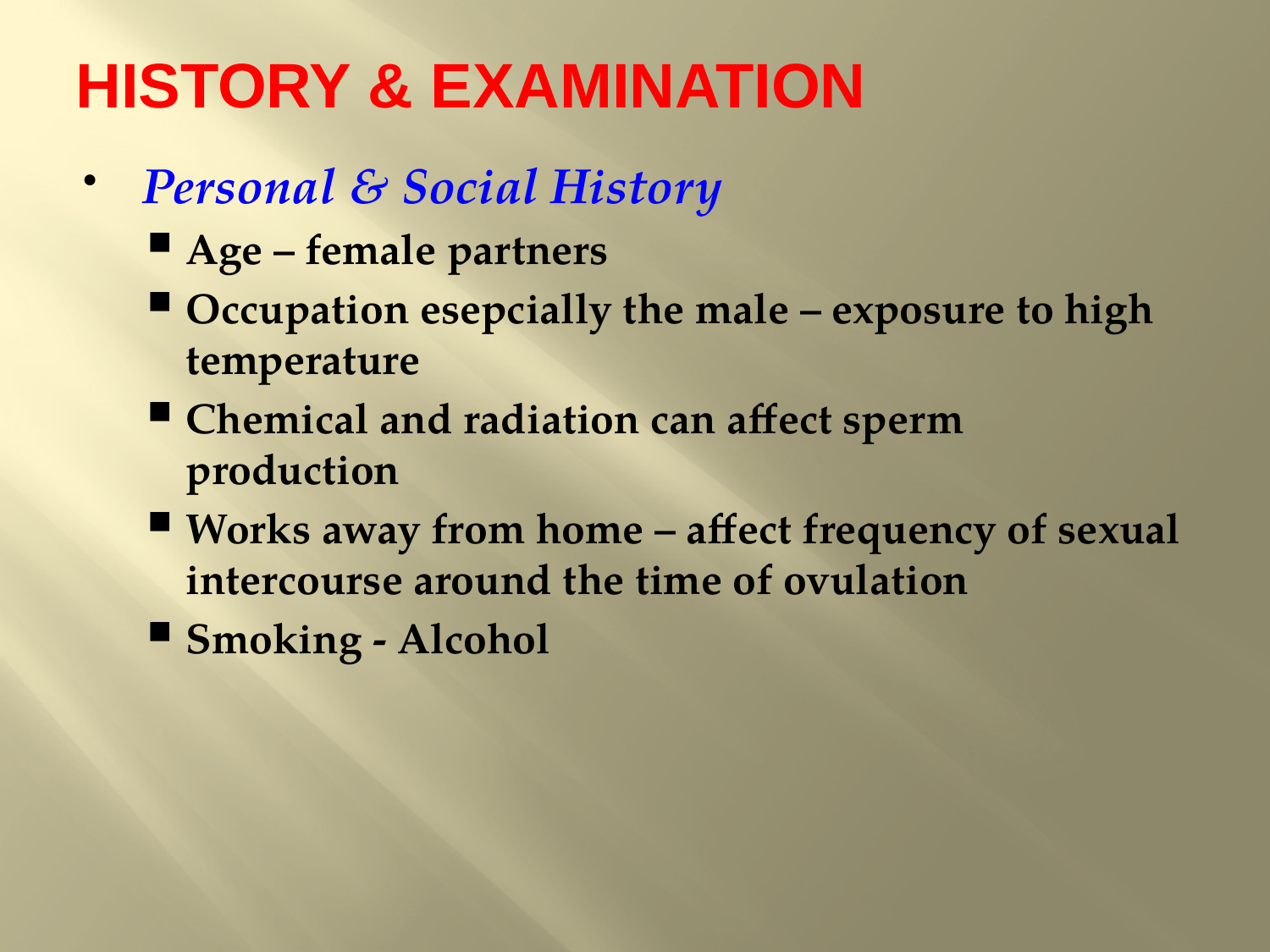

# HISTORY & EXAMINATION
Personal & Social History
Age – female partners
Occupation esepcially the male – exposure to high temperature
Chemical and radiation can affect sperm production
Works away from home – affect frequency of sexual intercourse around the time of ovulation
Smoking - Alcohol